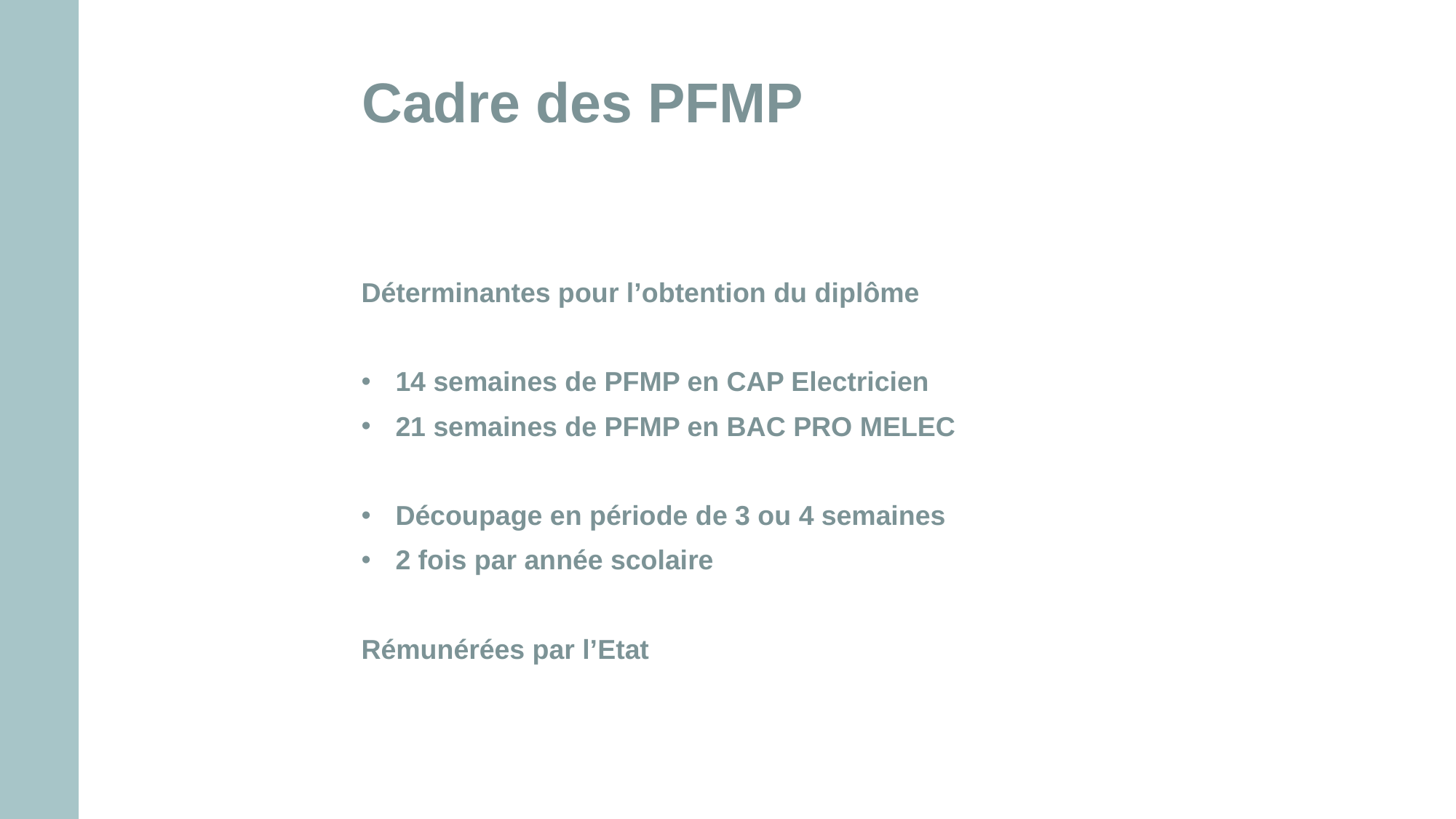

# Cadre des PFMP
Déterminantes pour l’obtention du diplôme

14 semaines de PFMP en CAP Electricien
21 semaines de PFMP en BAC PRO MELEC

Découpage en période de 3 ou 4 semaines
2 fois par année scolaire

Rémunérées par l’Etat